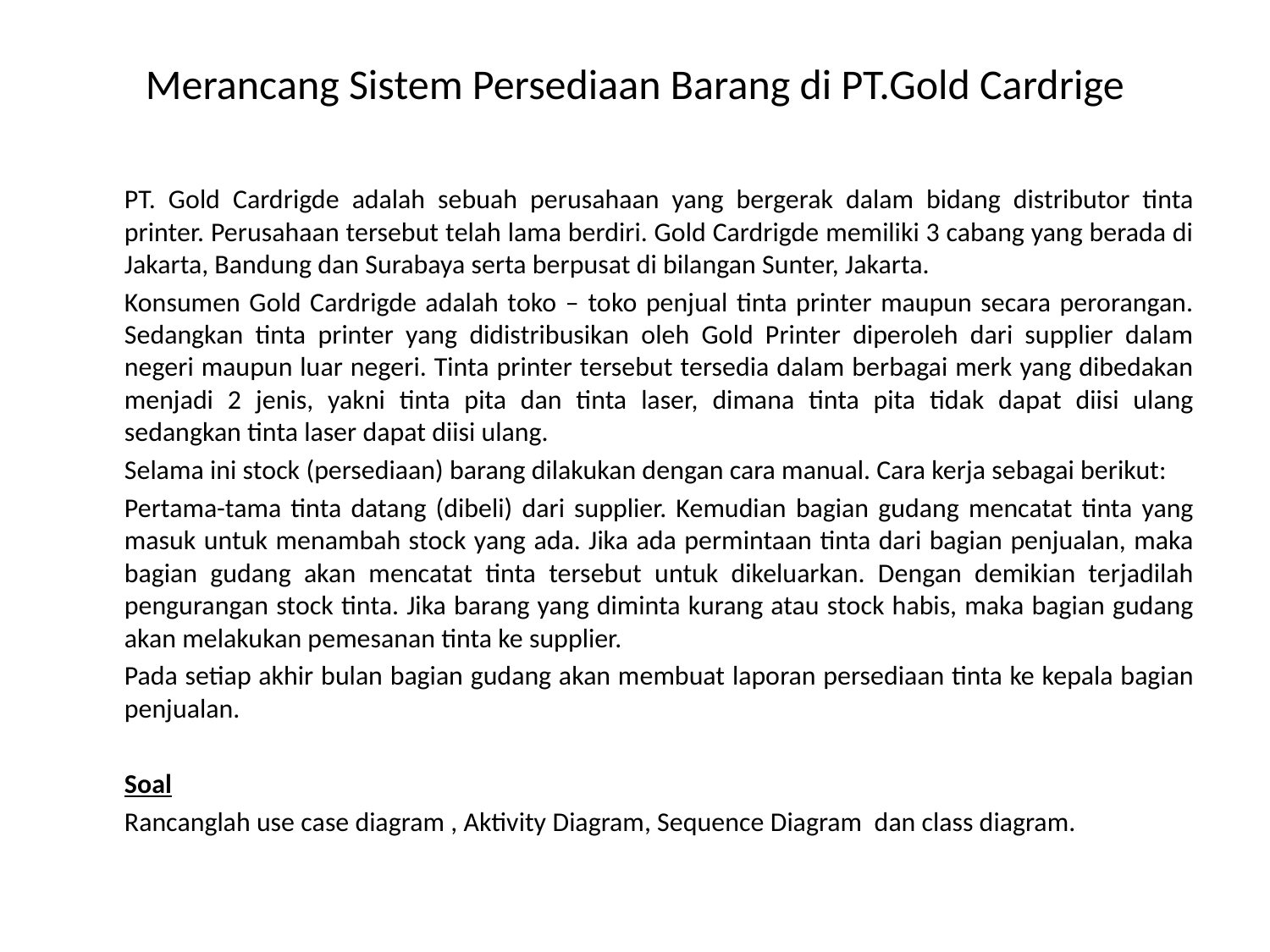

# Merancang Sistem Persediaan Barang di PT.Gold Cardrige

	PT. Gold Cardrigde adalah sebuah perusahaan yang bergerak dalam bidang distributor tinta printer. Perusahaan tersebut telah lama berdiri. Gold Cardrigde memiliki 3 cabang yang berada di Jakarta, Bandung dan Surabaya serta berpusat di bilangan Sunter, Jakarta.
	Konsumen Gold Cardrigde adalah toko – toko penjual tinta printer maupun secara perorangan. Sedangkan tinta printer yang didistribusikan oleh Gold Printer diperoleh dari supplier dalam negeri maupun luar negeri. Tinta printer tersebut tersedia dalam berbagai merk yang dibedakan menjadi 2 jenis, yakni tinta pita dan tinta laser, dimana tinta pita tidak dapat diisi ulang sedangkan tinta laser dapat diisi ulang.
	Selama ini stock (persediaan) barang dilakukan dengan cara manual. Cara kerja sebagai berikut:
	Pertama-tama tinta datang (dibeli) dari supplier. Kemudian bagian gudang mencatat tinta yang masuk untuk menambah stock yang ada. Jika ada permintaan tinta dari bagian penjualan, maka bagian gudang akan mencatat tinta tersebut untuk dikeluarkan. Dengan demikian terjadilah pengurangan stock tinta. Jika barang yang diminta kurang atau stock habis, maka bagian gudang akan melakukan pemesanan tinta ke supplier.
	Pada setiap akhir bulan bagian gudang akan membuat laporan persediaan tinta ke kepala bagian penjualan.

	Soal
	Rancanglah use case diagram , Aktivity Diagram, Sequence Diagram  dan class diagram.